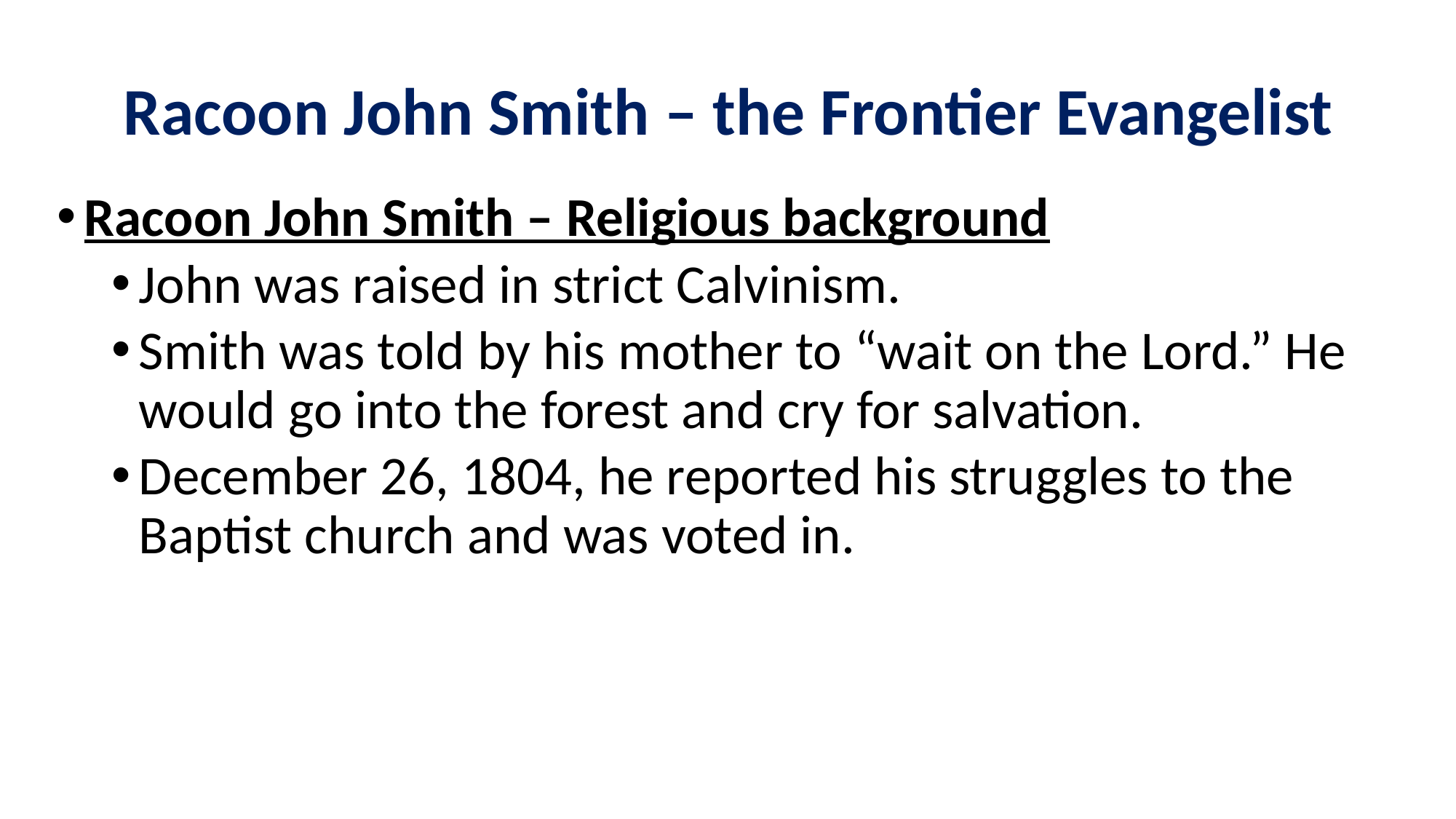

# Racoon John Smith – the Frontier Evangelist
Racoon John Smith – Religious background
John was raised in strict Calvinism.
Smith was told by his mother to “wait on the Lord.” He would go into the forest and cry for salvation.
December 26, 1804, he reported his struggles to the Baptist church and was voted in.